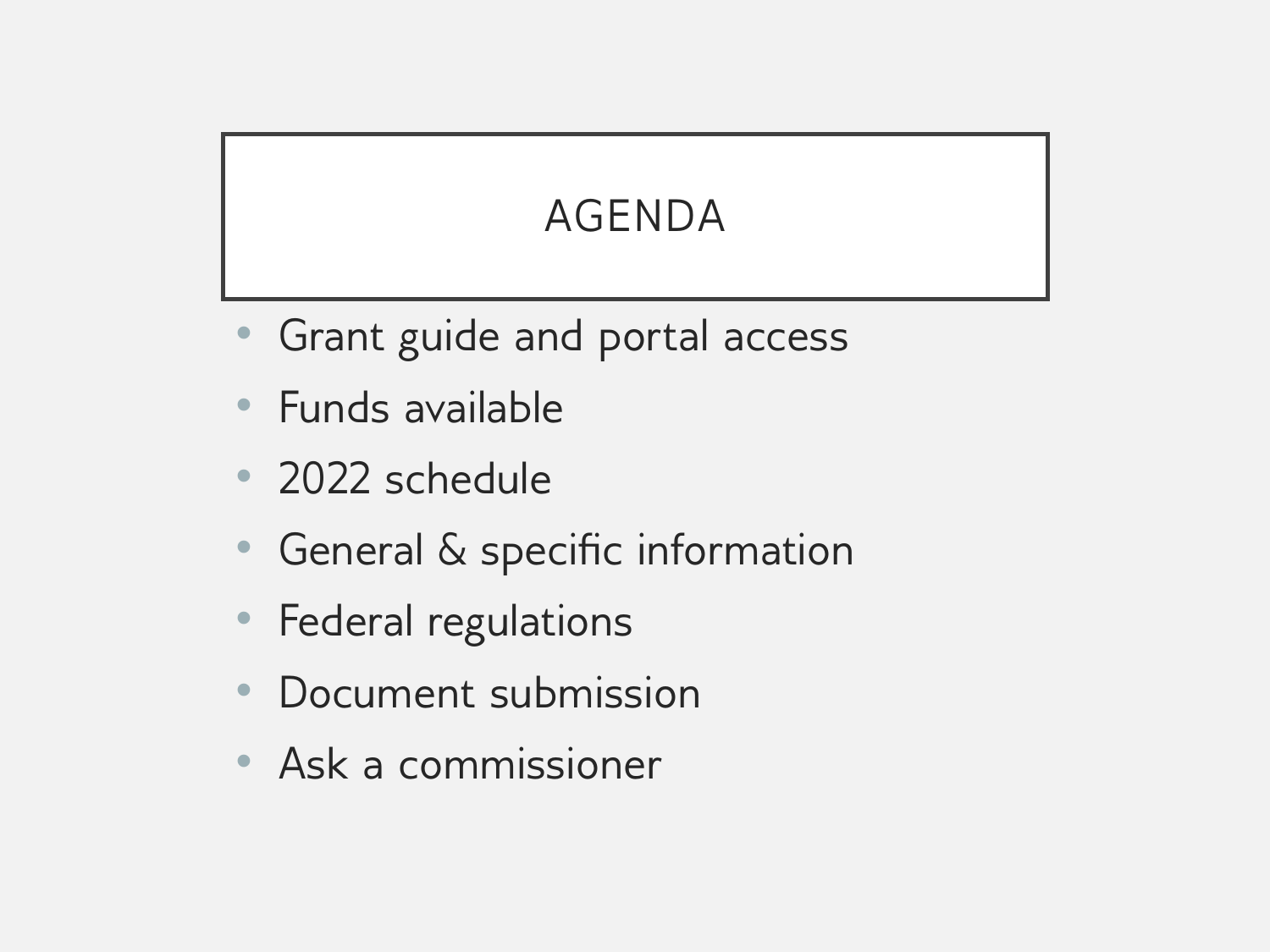

# Agenda
 Grant guide and portal access
 Funds available
 2022 schedule
 General & specific information
 Federal regulations
 Document submission
 Ask a commissioner